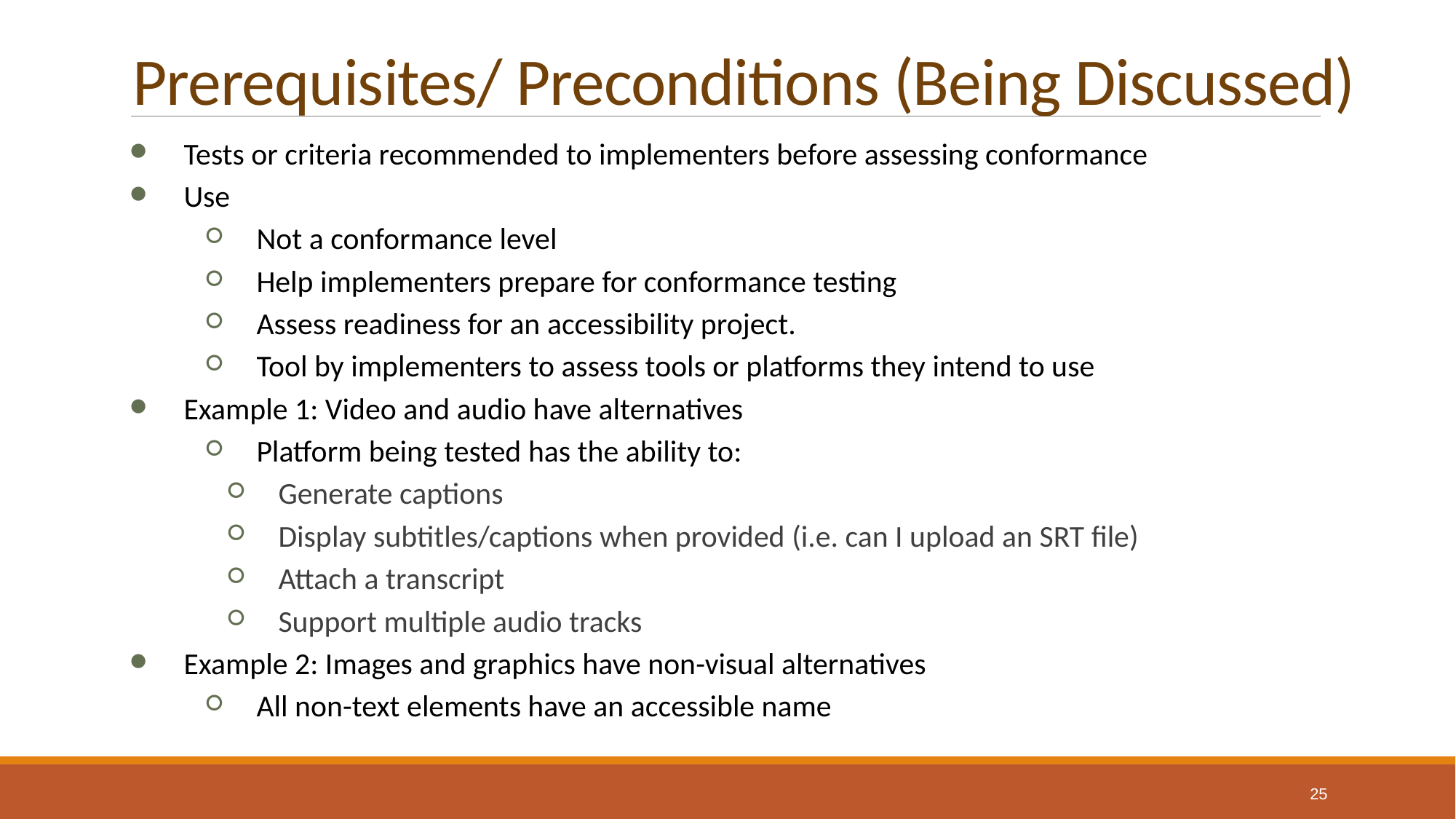

# Prerequisites/ Preconditions (Being Discussed)
Tests or criteria recommended to implementers before assessing conformance
Use
Not a conformance level
Help implementers prepare for conformance testing
Assess readiness for an accessibility project.
Tool by implementers to assess tools or platforms they intend to use
Example 1: Video and audio have alternatives
Platform being tested has the ability to:
Generate captions
Display subtitles/captions when provided (i.e. can I upload an SRT file)
Attach a transcript
Support multiple audio tracks
Example 2: Images and graphics have non-visual alternatives
All non-text elements have an accessible name
25